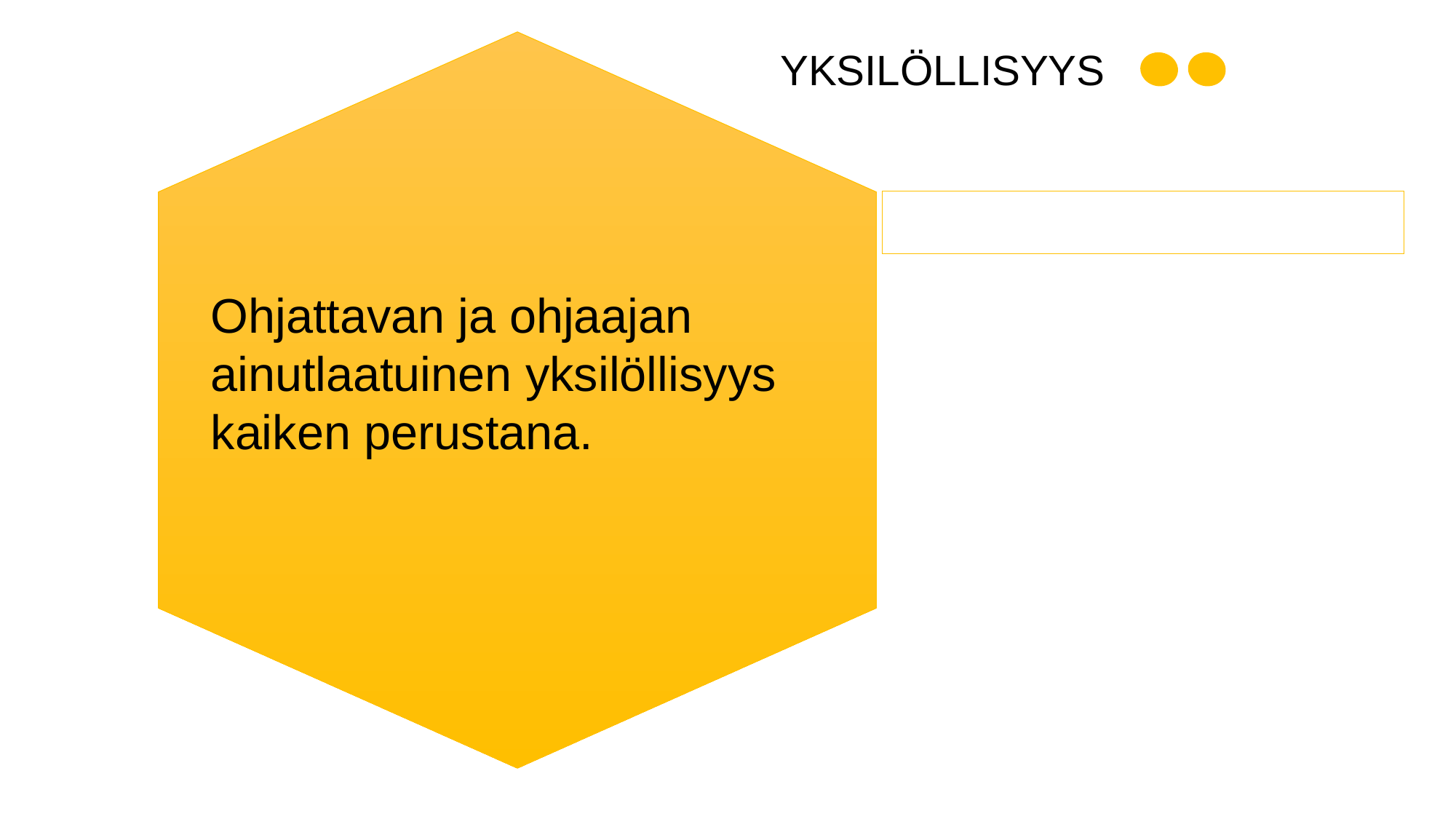

YKSILÖLLISYYS

Ohjattavan ja ohjaajan ainutlaatuinen yksilöllisyys kaiken perustana.